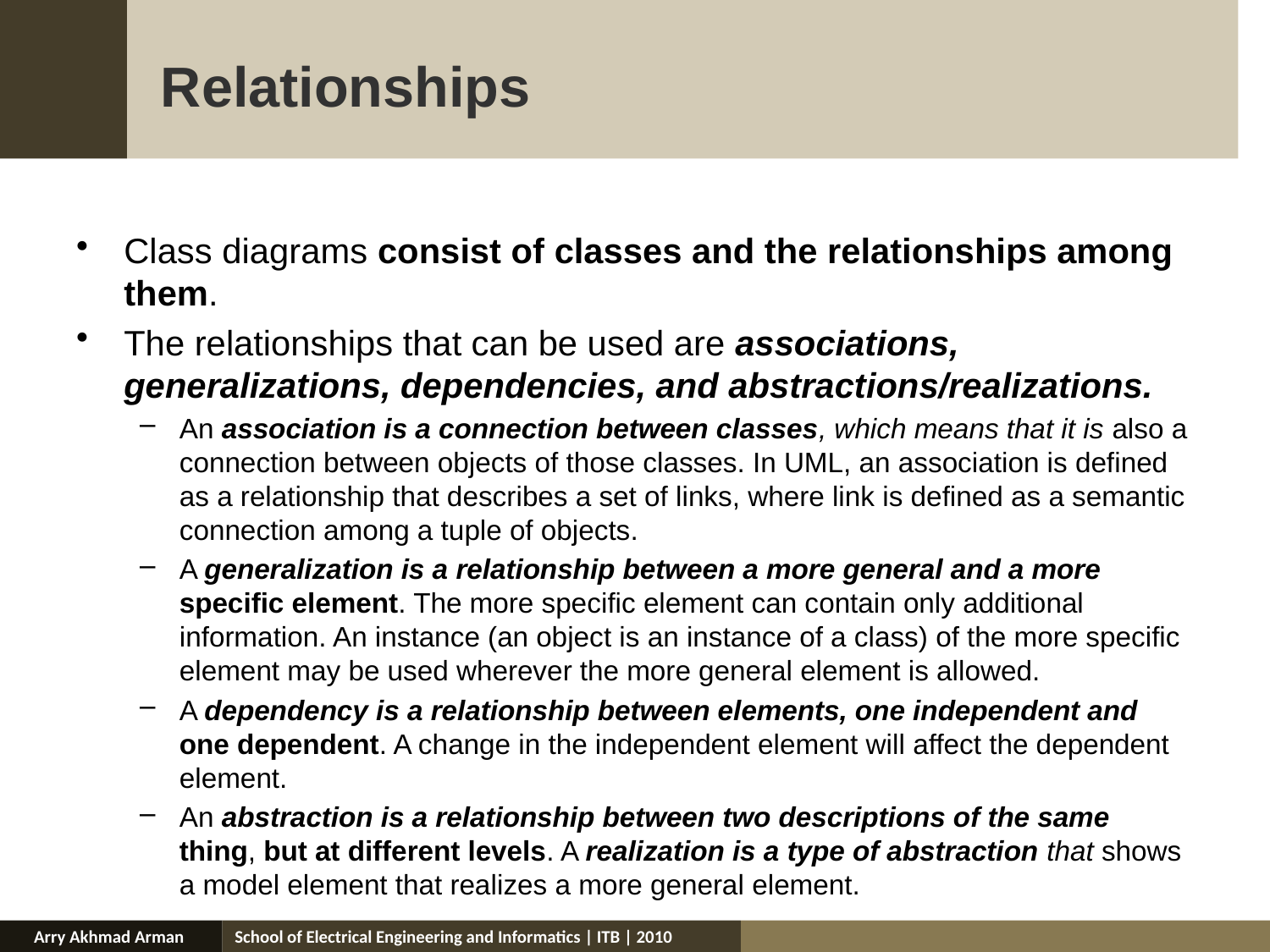

# Relationships
Class diagrams consist of classes and the relationships among them.
The relationships that can be used are associations, generalizations, dependencies, and abstractions/realizations.
An association is a connection between classes, which means that it is also a connection between objects of those classes. In UML, an association is defined as a relationship that describes a set of links, where link is defined as a semantic connection among a tuple of objects.
A generalization is a relationship between a more general and a more specific element. The more specific element can contain only additional information. An instance (an object is an instance of a class) of the more specific element may be used wherever the more general element is allowed.
A dependency is a relationship between elements, one independent and one dependent. A change in the independent element will affect the dependent element.
An abstraction is a relationship between two descriptions of the same thing, but at different levels. A realization is a type of abstraction that shows a model element that realizes a more general element.